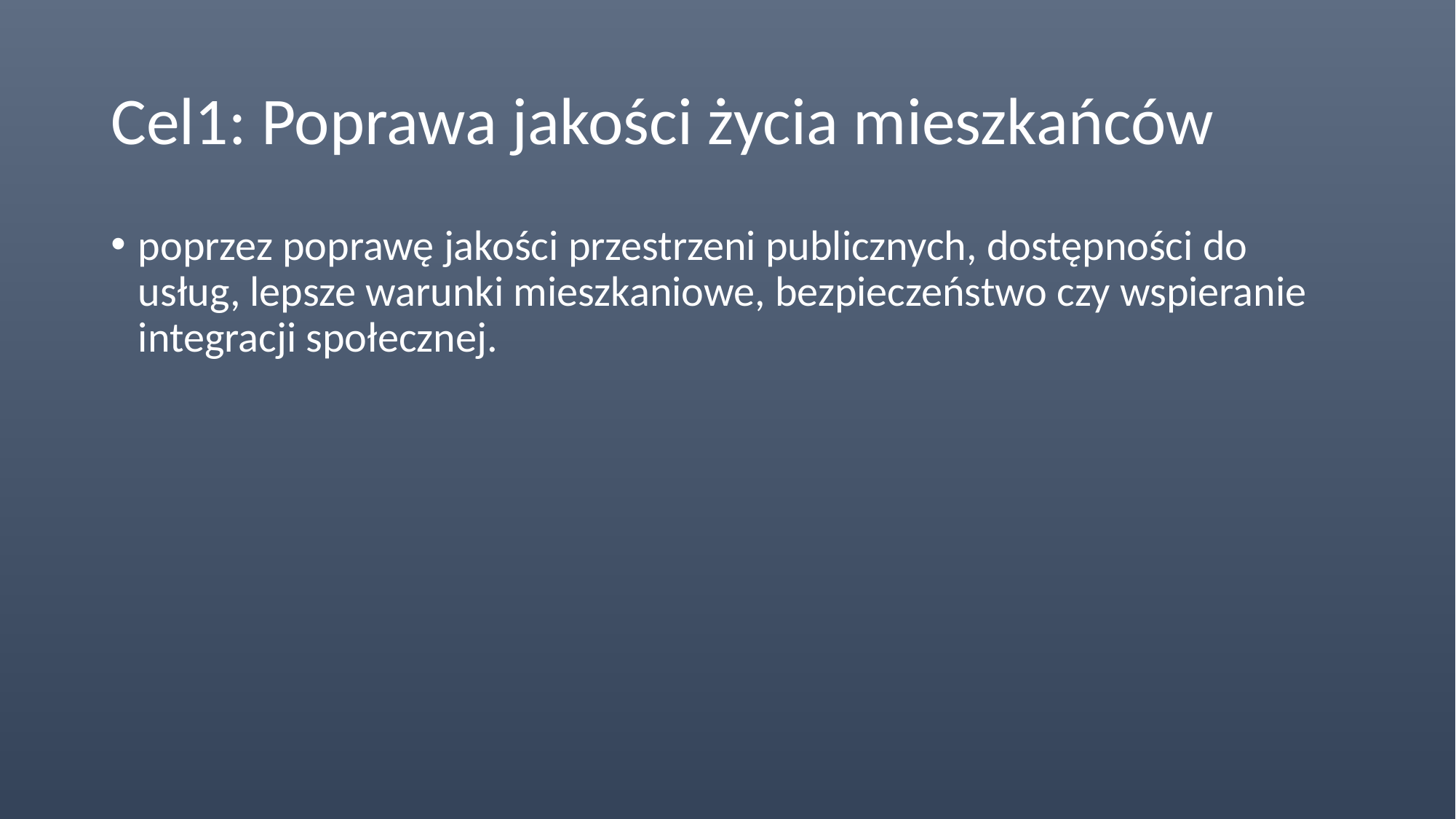

# Cel1: Poprawa jakości życia mieszkańców
poprzez poprawę jakości przestrzeni publicznych, dostępności do usług, lepsze warunki mieszkaniowe, bezpieczeństwo czy wspieranie integracji społecznej.